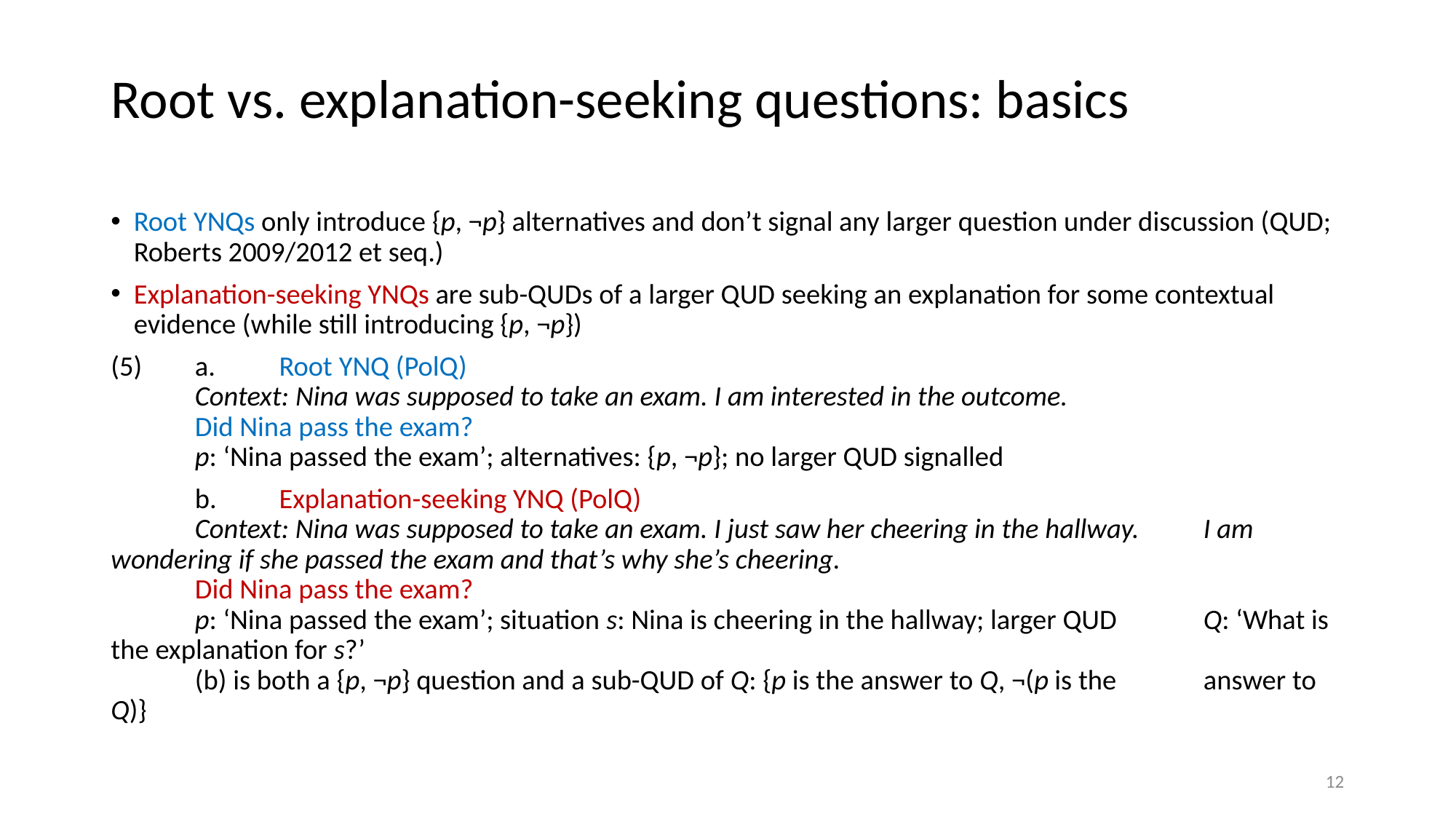

# Root vs. explanation-seeking questions: basics
Root YNQs only introduce {p, ¬p} alternatives and don’t signal any larger question under discussion (QUD; Roberts 2009/2012 et seq.)
Explanation-seeking YNQs are sub-QUDs of a larger QUD seeking an explanation for some contextual evidence (while still introducing {p, ¬p})
(5)		a.		Root YNQ (PolQ)
									Context: Nina was supposed to take an exam. I am interested in the outcome.
									Did Nina pass the exam?
									p: ‘Nina passed the exam’; alternatives: {p, ¬p}; no larger QUD signalled
					b.		Explanation-seeking YNQ (PolQ)
									Context: Nina was supposed to take an exam. I just saw her cheering in the hallway. 									I am wondering if she passed the exam and that’s why she’s cheering.
									Did Nina pass the exam?
									p: ‘Nina passed the exam’; situation s: Nina is cheering in the hallway; larger QUD 											Q: ‘What is the explanation for s?’
									(b) is both a {p, ¬p} question and a sub-QUD of Q: {p is the answer to Q, ¬(p is the 											answer to Q)}
12